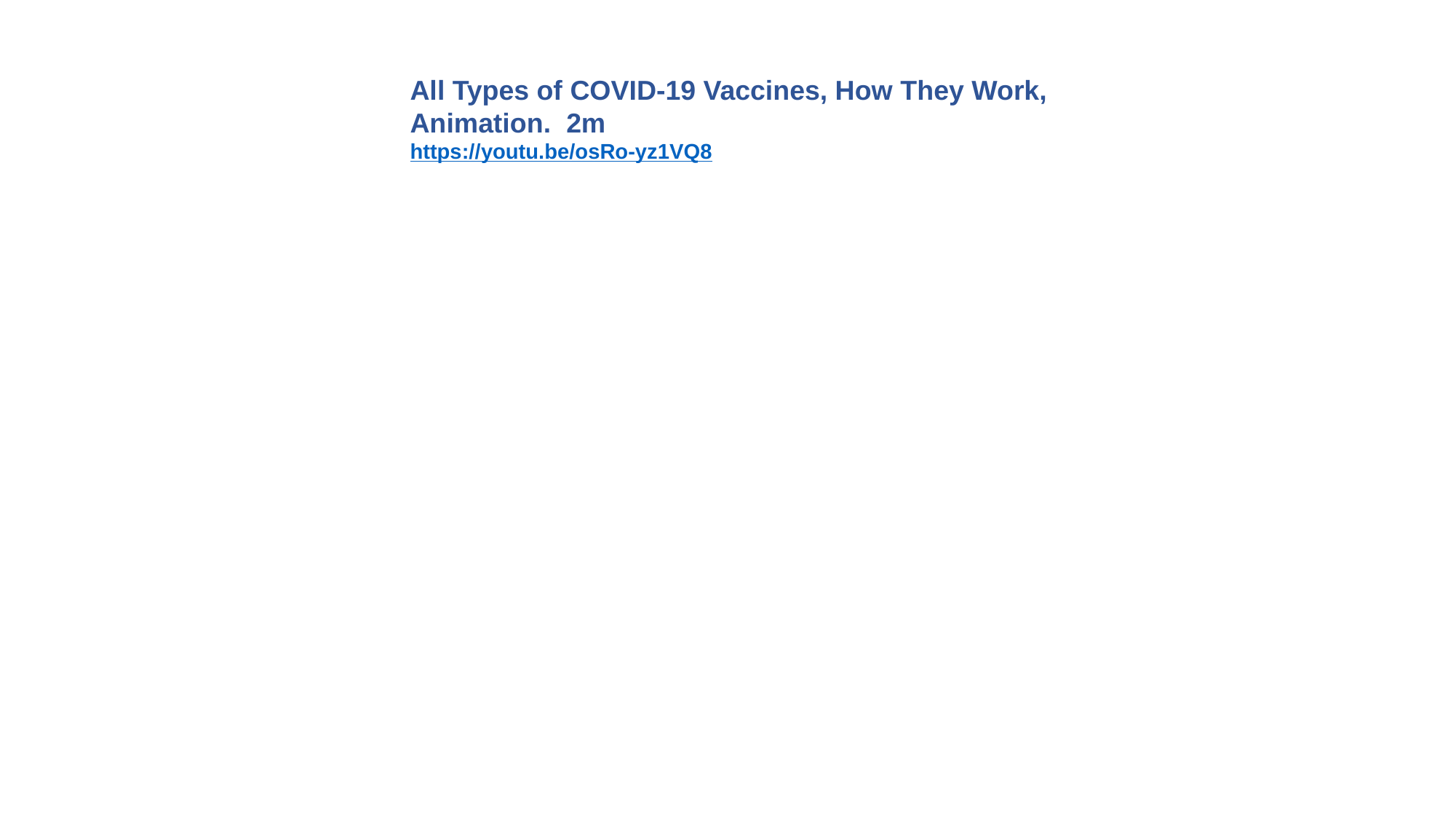

All Types of COVID-19 Vaccines, How They Work, Animation.  2m
https://youtu.be/osRo-yz1VQ8